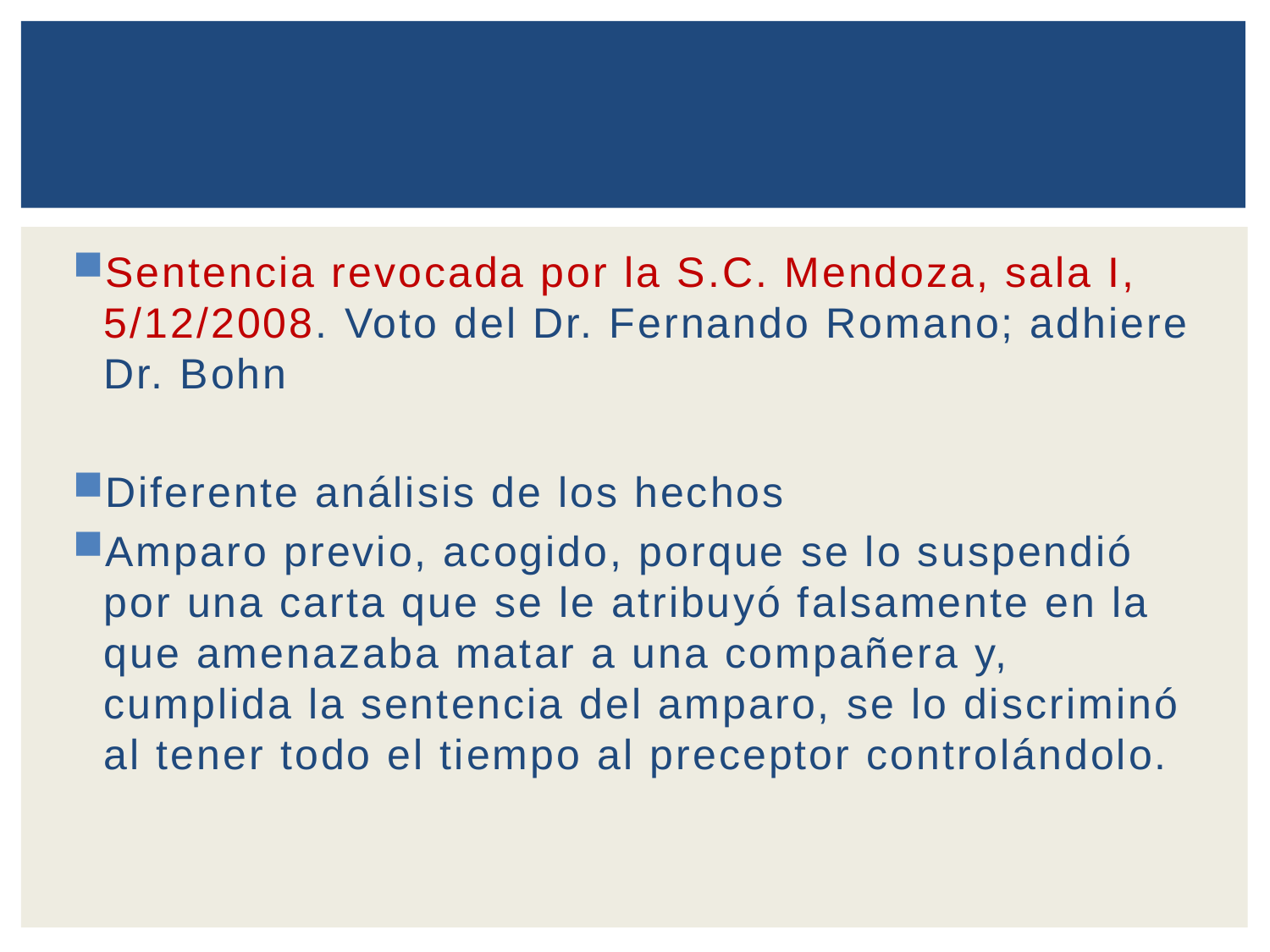

Sentencia revocada por la S.C. Mendoza, sala I, 5/12/2008. Voto del Dr. Fernando Romano; adhiere Dr. Bohn

Diferente análisis de los hechos
Amparo previo, acogido, porque se lo suspendió por una carta que se le atribuyó falsamente en la que amenazaba matar a una compañera y, cumplida la sentencia del amparo, se lo discriminó al tener todo el tiempo al preceptor controlándolo.